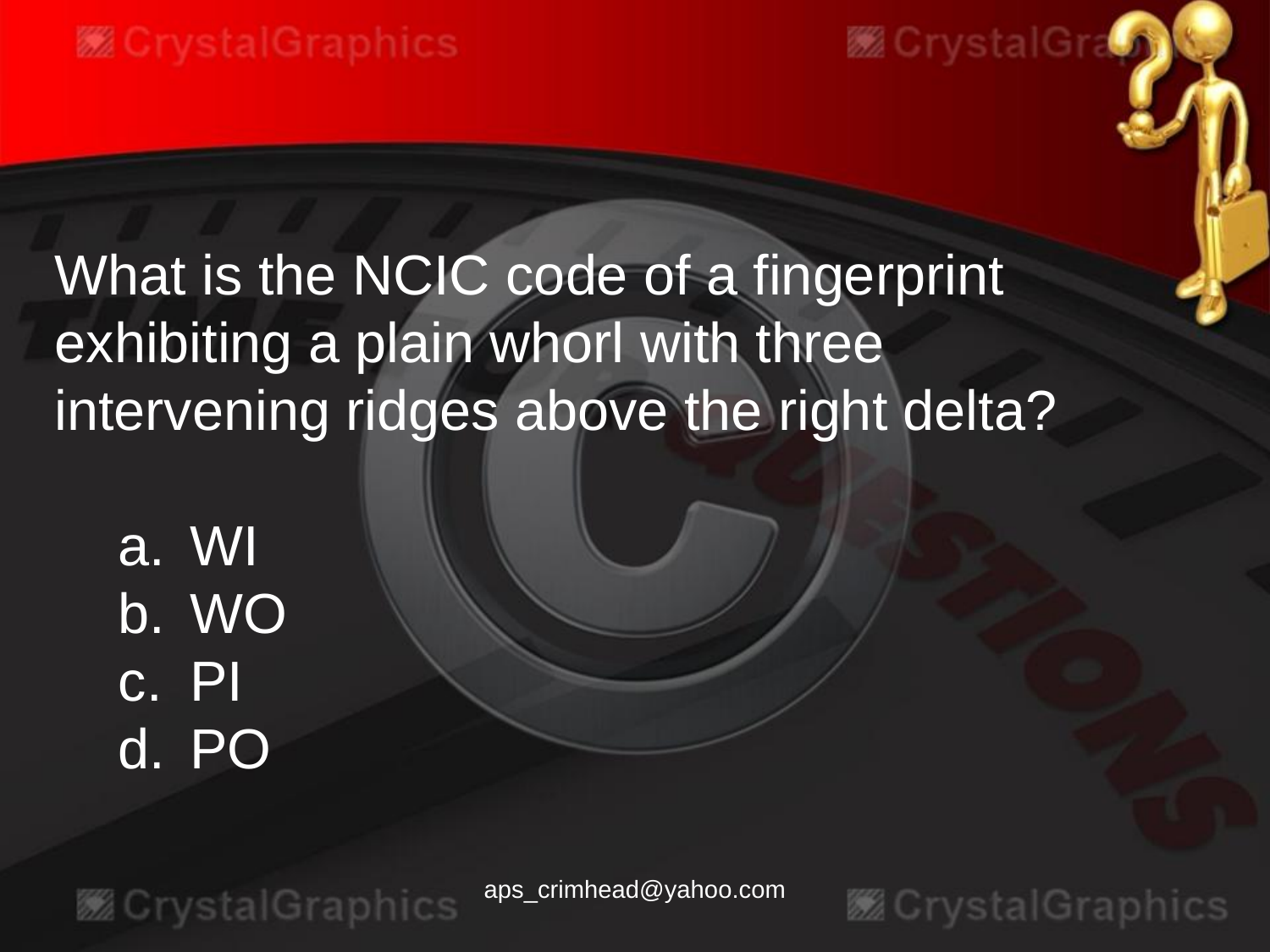

What is the NCIC code of a fingerprint exhibiting a plain whorl with three intervening ridges above the right delta?

WI
WO
PI
PO
aps_crimhead@yahoo.com